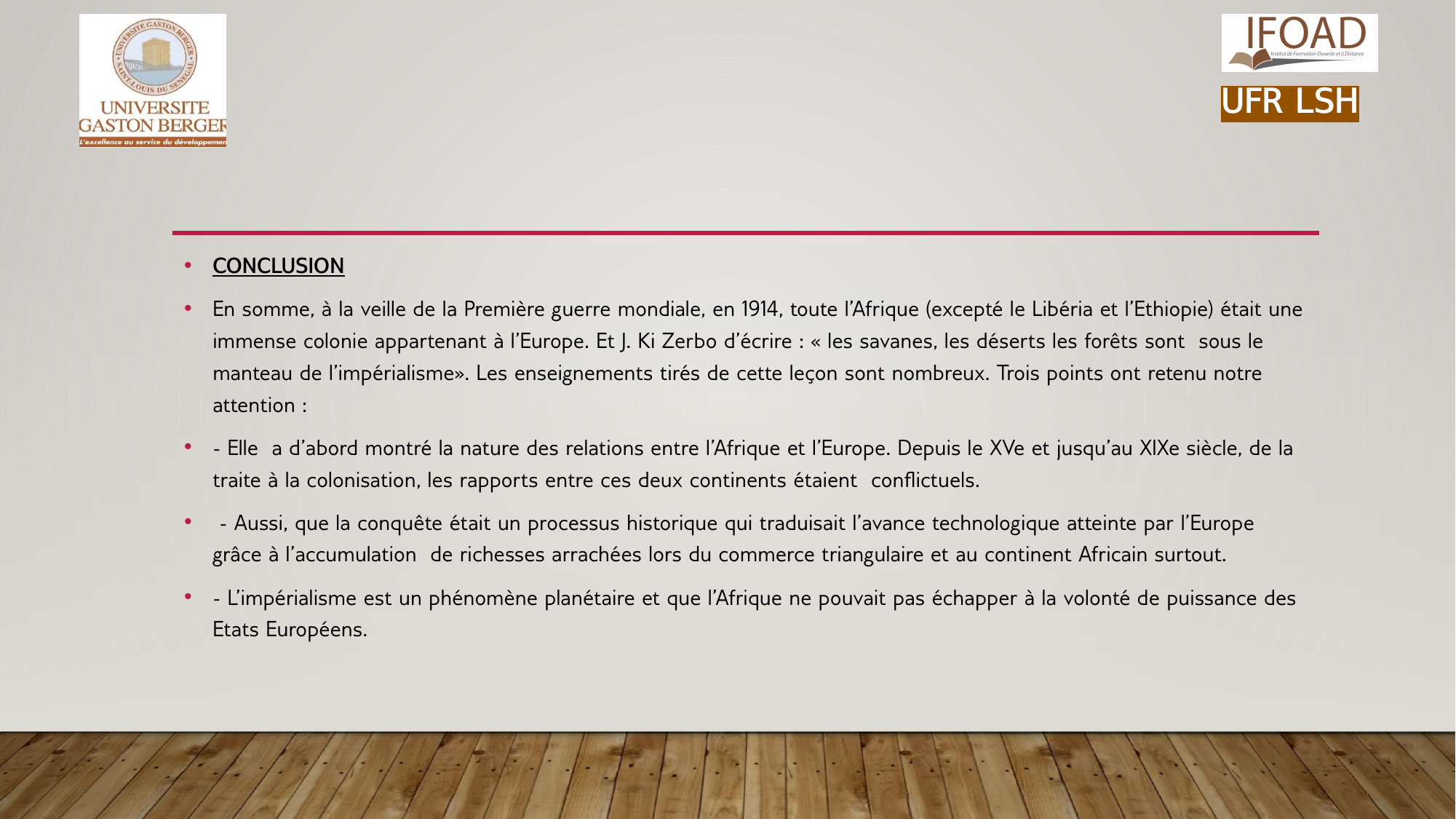

CONCLUSION
En somme, à la veille de la Première guerre mondiale, en 1914, toute l’Afrique (excepté le Libéria et l’Ethiopie) était une immense colonie appartenant à l’Europe. Et J. Ki Zerbo d’écrire : « les savanes, les déserts les forêts sont  sous le manteau de l’impérialisme». Les enseignements tirés de cette leçon sont nombreux. Trois points ont retenu notre attention :
- Elle  a d’abord montré la nature des relations entre l’Afrique et l’Europe. Depuis le XVe et jusqu’au XIXe siècle, de la traite à la colonisation, les rapports entre ces deux continents étaient  conflictuels.
 - Aussi, que la conquête était un processus historique qui traduisait l’avance technologique atteinte par l’Europe grâce à l’accumulation  de richesses arrachées lors du commerce triangulaire et au continent Africain surtout.
- L’impérialisme est un phénomène planétaire et que l’Afrique ne pouvait pas échapper à la volonté de puissance des Etats Européens.